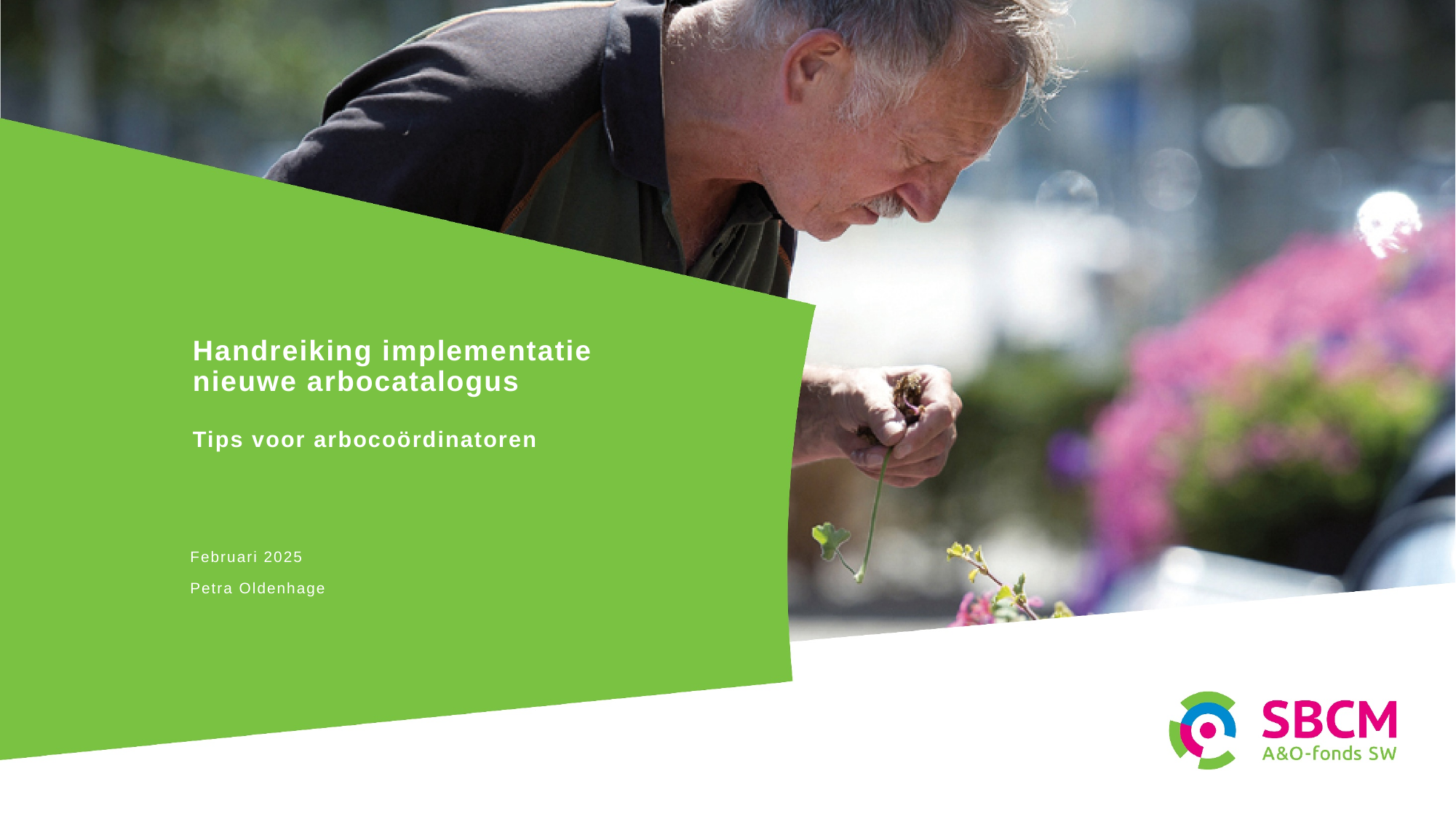

Handreiking implementatie
nieuwe arbocatalogus
Tips voor arbocoördinatoren
Februari 2025
Petra Oldenhage